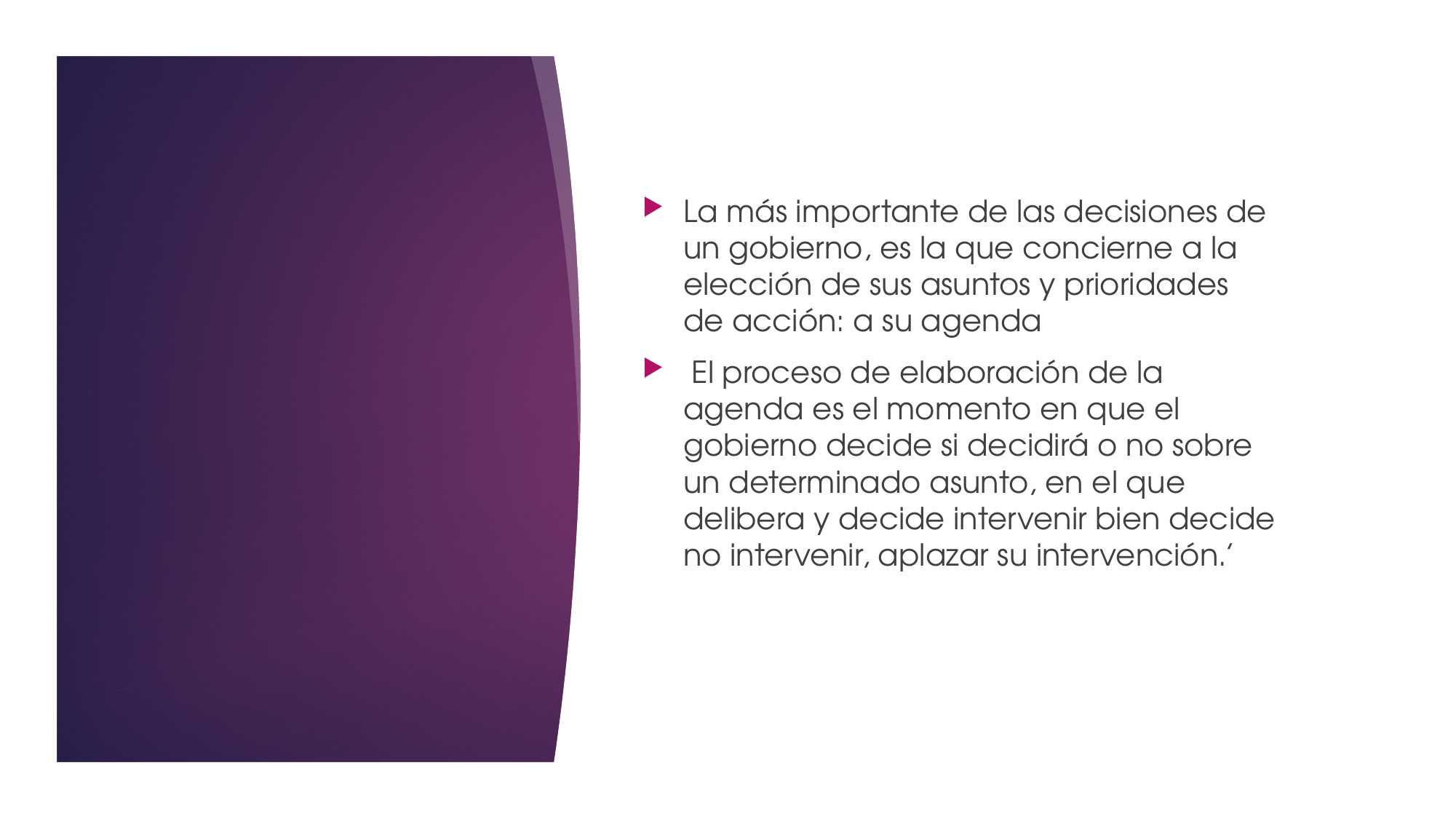

La más importante de las decisiones de un gobierno, es la que concierne a la elección de sus asuntos y prioridades de acción: a su agenda
 El proceso de elaboración de la agenda es el momento en que el gobierno decide si decidirá o no sobre un determinado asunto, en el que delibera y decide intervenir bien decide no intervenir, aplazar su intervención.’

#